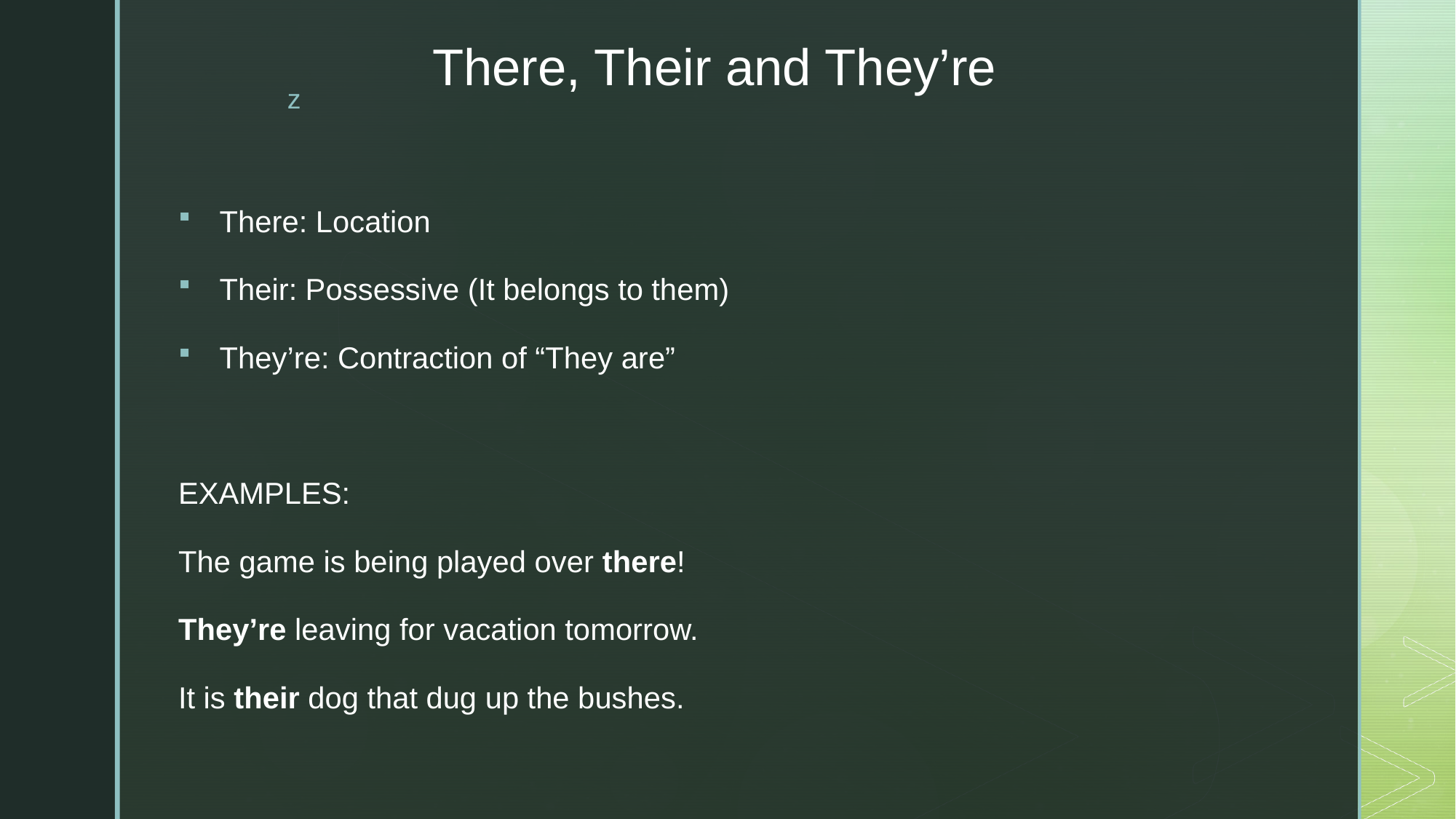

# There, Their and They’re
There: Location
Their: Possessive (It belongs to them)
They’re: Contraction of “They are”

EXAMPLES:
The game is being played over there!
They’re leaving for vacation tomorrow.
It is their dog that dug up the bushes.